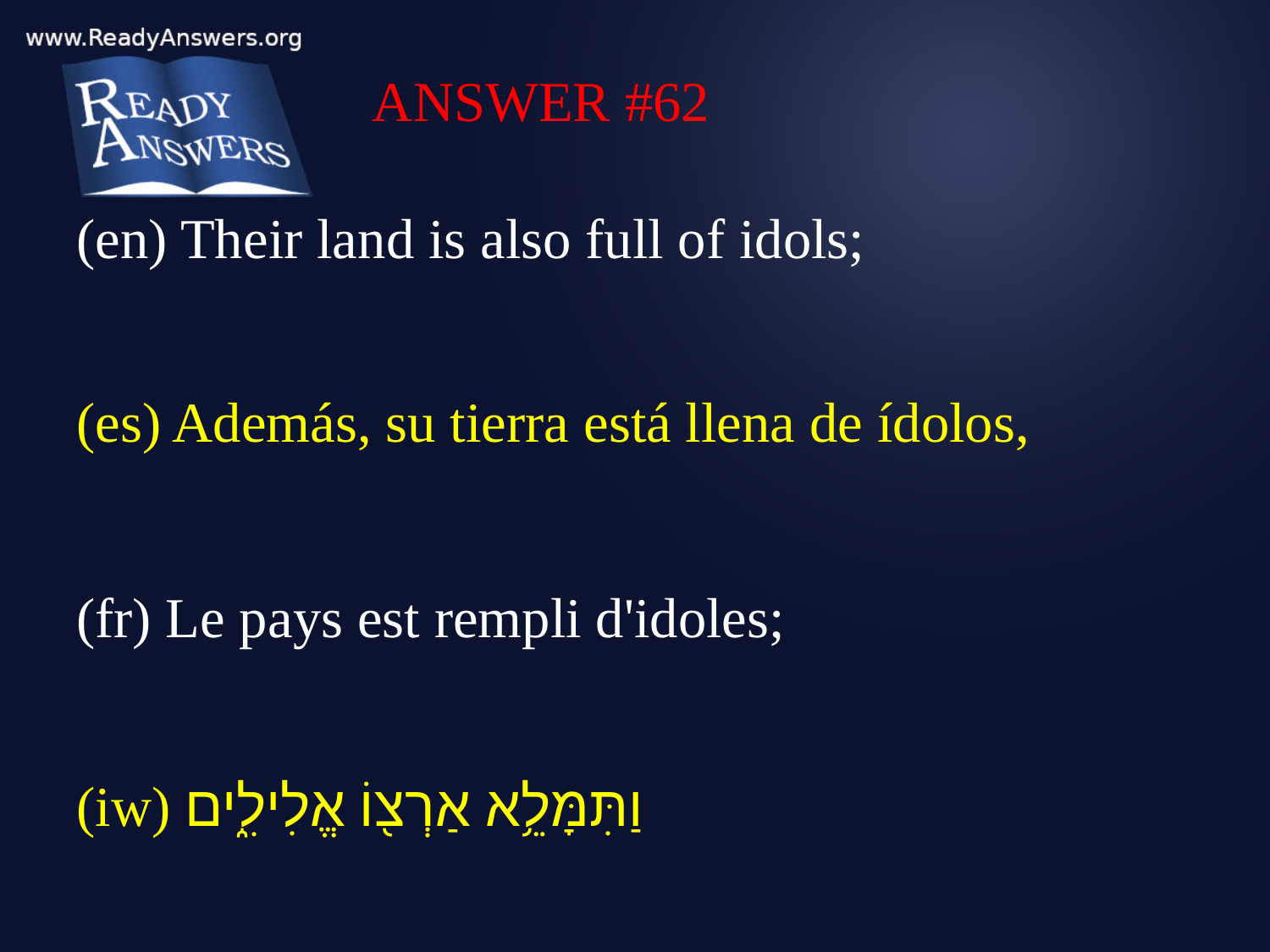

ANSWER #62
(en) Their land is also full of idols;
(es) Además, su tierra está llena de ídolos,
(fr) Le pays est rempli d'idoles;
(iw) וַתִּמָּלֵ֥א אַרְצ֖וֹ אֱלִילִ֑ים